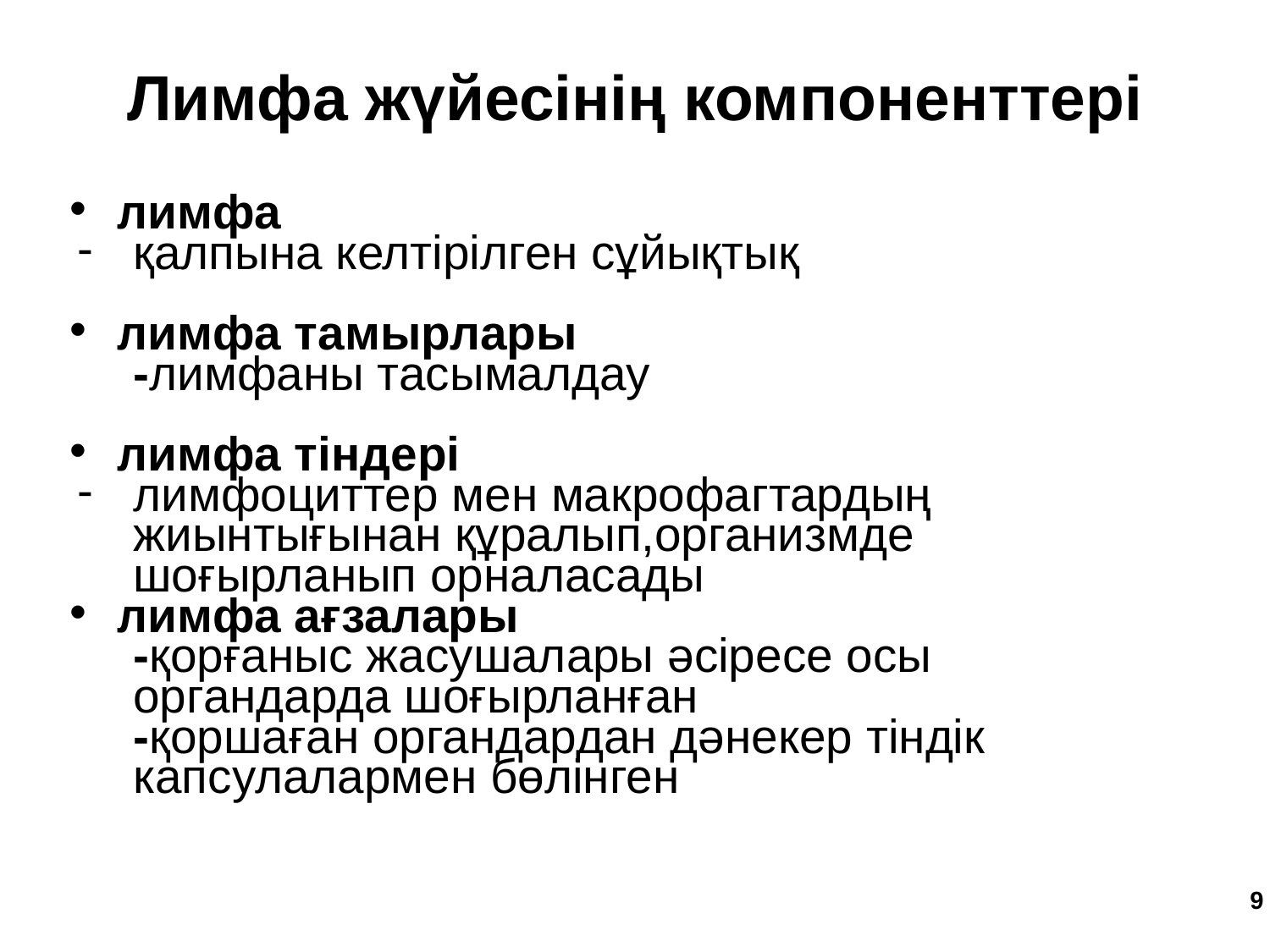

Лимфа жүйесінің компоненттері
лимфа
қалпына келтірілген сұйықтық

лимфа тамырлары
-лимфаны тасымалдау

лимфа тіндері
лимфоциттер мен макрофагтардың жиынтығынан құралып,организмде шоғырланып орналасады
лимфа ағзалары
-қорғаныс жасушалары әсіресе осы органдарда шоғырланған
-қоршаған органдардан дәнекер тіндік капсулалармен бөлінген
9